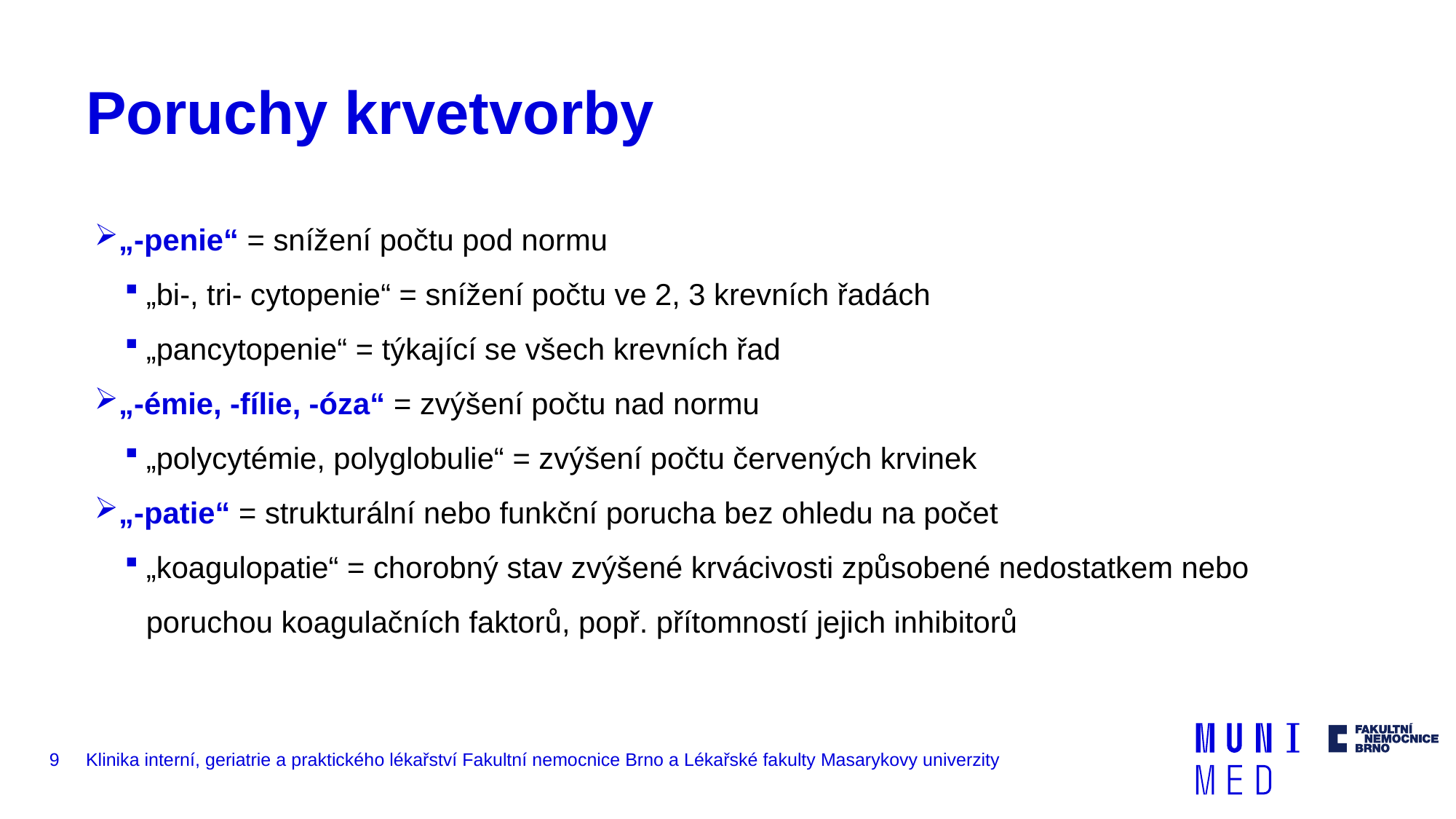

# Poruchy krvetvorby
„-penie“ = snížení počtu pod normu
„bi-, tri- cytopenie“ = snížení počtu ve 2, 3 krevních řadách
„pancytopenie“ = týkající se všech krevních řad
„-émie, -fílie, -óza“ = zvýšení počtu nad normu
„polycytémie, polyglobulie“ = zvýšení počtu červených krvinek
„-patie“ = strukturální nebo funkční porucha bez ohledu na počet
„koagulopatie“ = chorobný stav zvýšené krvácivosti způsobené nedostatkem nebo poruchou koagulačních faktorů, popř. přítomností jejich inhibitorů
9
Klinika interní, geriatrie a praktického lékařství Fakultní nemocnice Brno a Lékařské fakulty Masarykovy univerzity